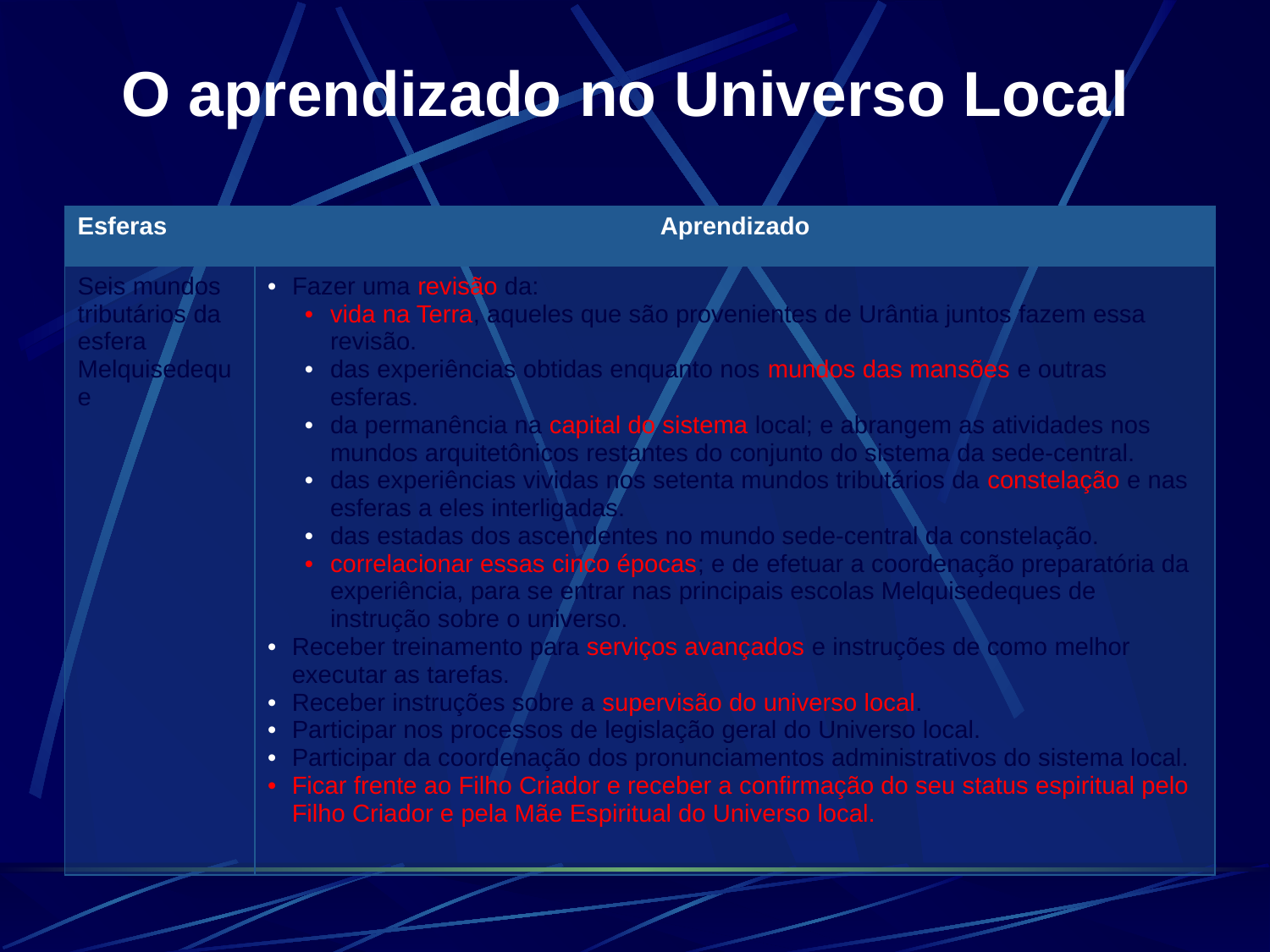

# O aprendizado no Universo Local
| Esferas | Aprendizado |
| --- | --- |
| Seis mundos tributários da esfera Melquisedeque | Fazer uma revisão da: vida na Terra, aqueles que são provenientes de Urântia juntos fazem essa revisão. das experiências obtidas enquanto nos mundos das mansões e outras esferas. da permanência na capital do sistema local; e abrangem as atividades nos mundos arquitetônicos restantes do conjunto do sistema da sede-central. das experiências vividas nos setenta mundos tributários da constelação e nas esferas a eles interligadas. das estadas dos ascendentes no mundo sede-central da constelação. correlacionar essas cinco épocas; e de efetuar a coordenação preparatória da experiência, para se entrar nas principais escolas Melquisedeques de instrução sobre o universo. Receber treinamento para serviços avançados e instruções de como melhor executar as tarefas. Receber instruções sobre a supervisão do universo local. Participar nos processos de legislação geral do Universo local. Participar da coordenação dos pronunciamentos administrativos do sistema local. Ficar frente ao Filho Criador e receber a confirmação do seu status espiritual pelo Filho Criador e pela Mãe Espiritual do Universo local. |